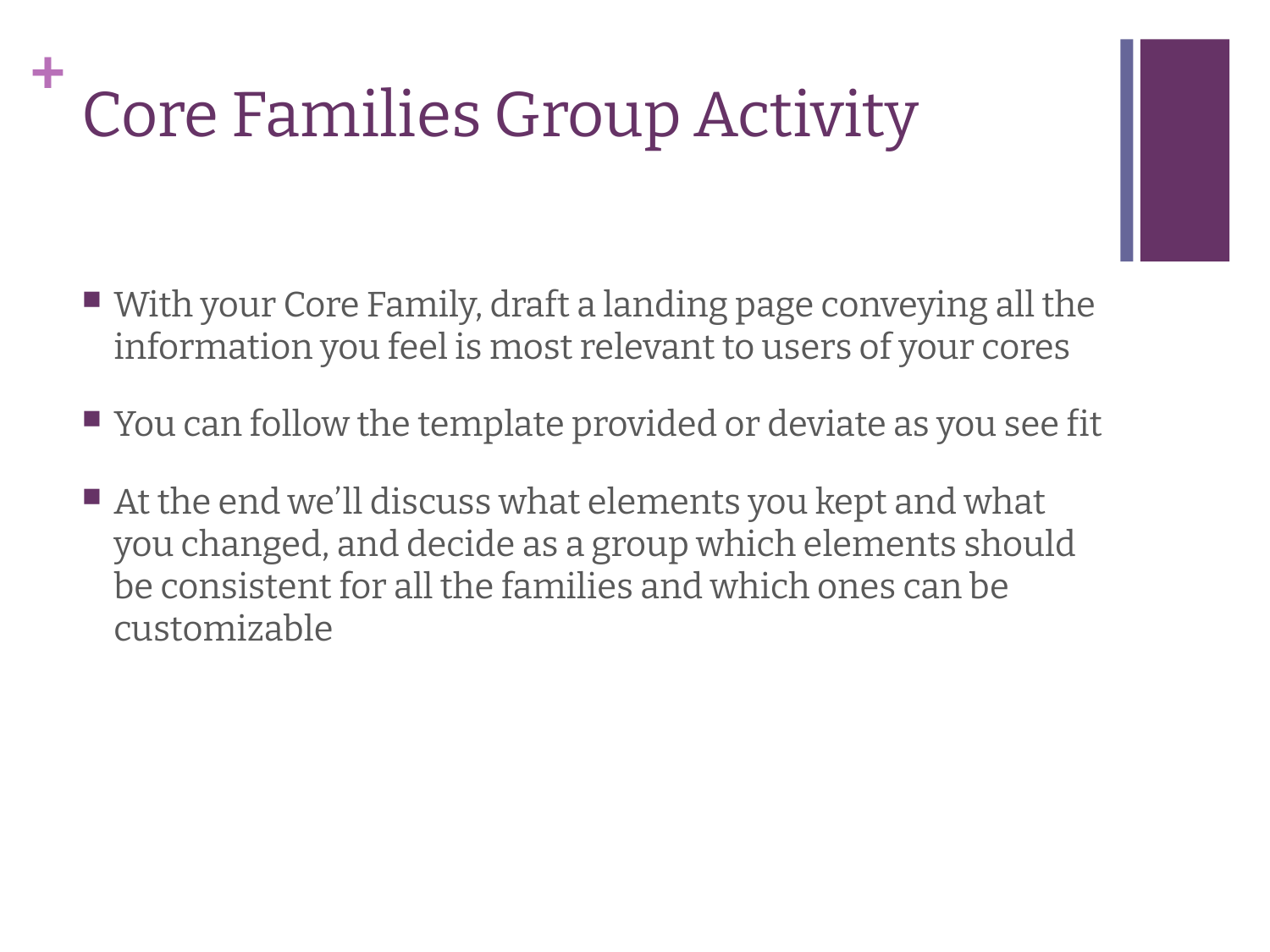

# Core Families Group Activity
With your Core Family, draft a landing page conveying all the information you feel is most relevant to users of your cores
You can follow the template provided or deviate as you see fit
At the end we’ll discuss what elements you kept and what you changed, and decide as a group which elements should be consistent for all the families and which ones can be customizable